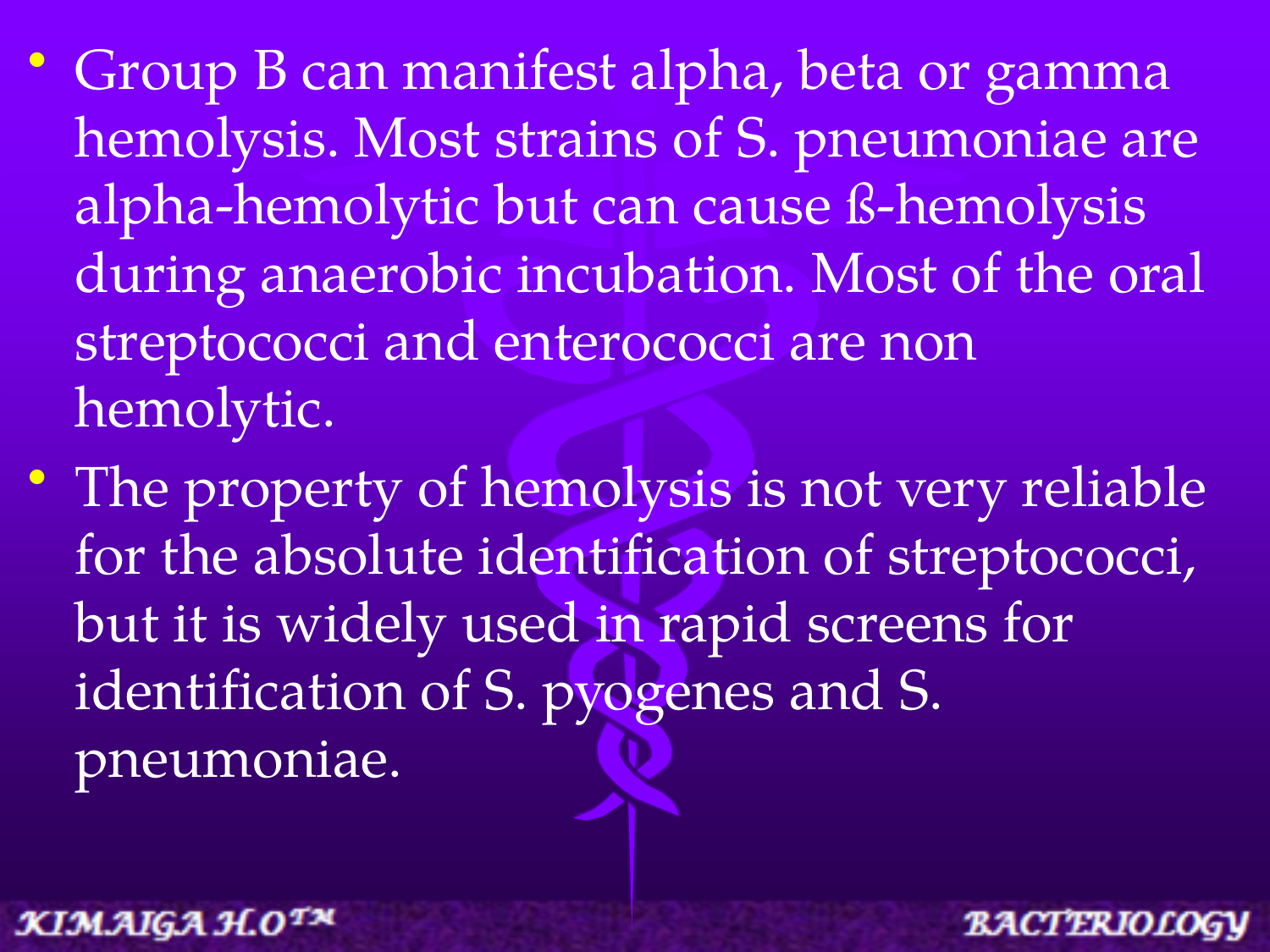

Group B can manifest alpha, beta or gamma hemolysis. Most strains of S. pneumoniae are alpha-hemolytic but can cause ß-hemolysis during anaerobic incubation. Most of the oral streptococci and enterococci are non hemolytic.
The property of hemolysis is not very reliable for the absolute identification of streptococci, but it is widely used in rapid screens for identification of S. pyogenes and S. pneumoniae.